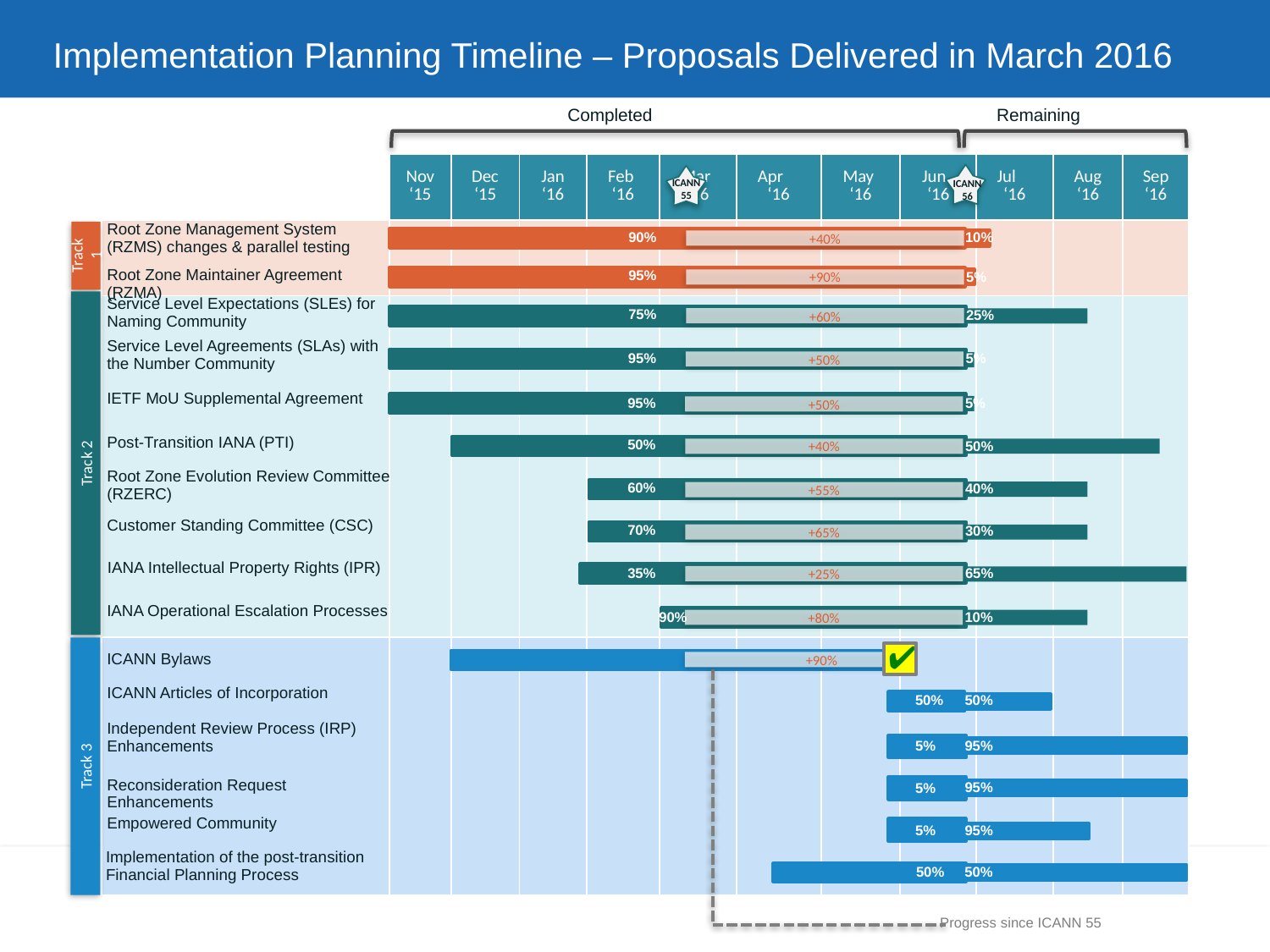

# Implementation Planning Timeline – Proposals Delivered in March 2016

Completed
Remaining
|  | Nov ‘15 | Dec ‘15 | Jan ‘16 | Feb ‘16 | Mar ‘16 | Apr ‘16 | May ‘16 | Jun ‘16 | Jul ‘16 | Aug ‘16 | Sep ‘16 |
| --- | --- | --- | --- | --- | --- | --- | --- | --- | --- | --- | --- |
|  |  |  |  |  |  |  |  |  |  |  |  |
|  |  |  |  |  |  |  |  |  |  |  |  |
|  |  |  |  |  |  |  |  |  |  |  |  |

ICANN
56

ICANN
55
Root Zone Management System (RZMS) changes & parallel testing
Track 1
90%
10%

+40%

95%
5%
Root Zone Maintainer Agreement (RZMA)

+90%

Track 2
Service Level Expectations (SLEs) for Naming Community
75%
25%

+60%

Service Level Agreements (SLAs) with the Number Community
95%
5%

+50%

IETF MoU Supplemental Agreement
5%
95%

+50%
50%
50%
Post-Transition IANA (PTI)

+40%

Root Zone Evolution Review Committee (RZERC)
60%
40%

+55%
Customer Standing Committee (CSC)
70%
30%

+65%

IANA Intellectual Property Rights (IPR)
35%
65%

+25%

IANA Operational Escalation Processes
90%
10%

+80%

✔

Track 3
ICANN Bylaws

                      +90%

ICANN Articles of Incorporation
50%
50%

Independent Review Process (IRP) Enhancements
95%
5%

95%
5%
Reconsideration Request  Enhancements

Empowered Community
95%
5%

Implementation of the post-transition Financial Planning Process

50%
50%

Progress since ICANN 55